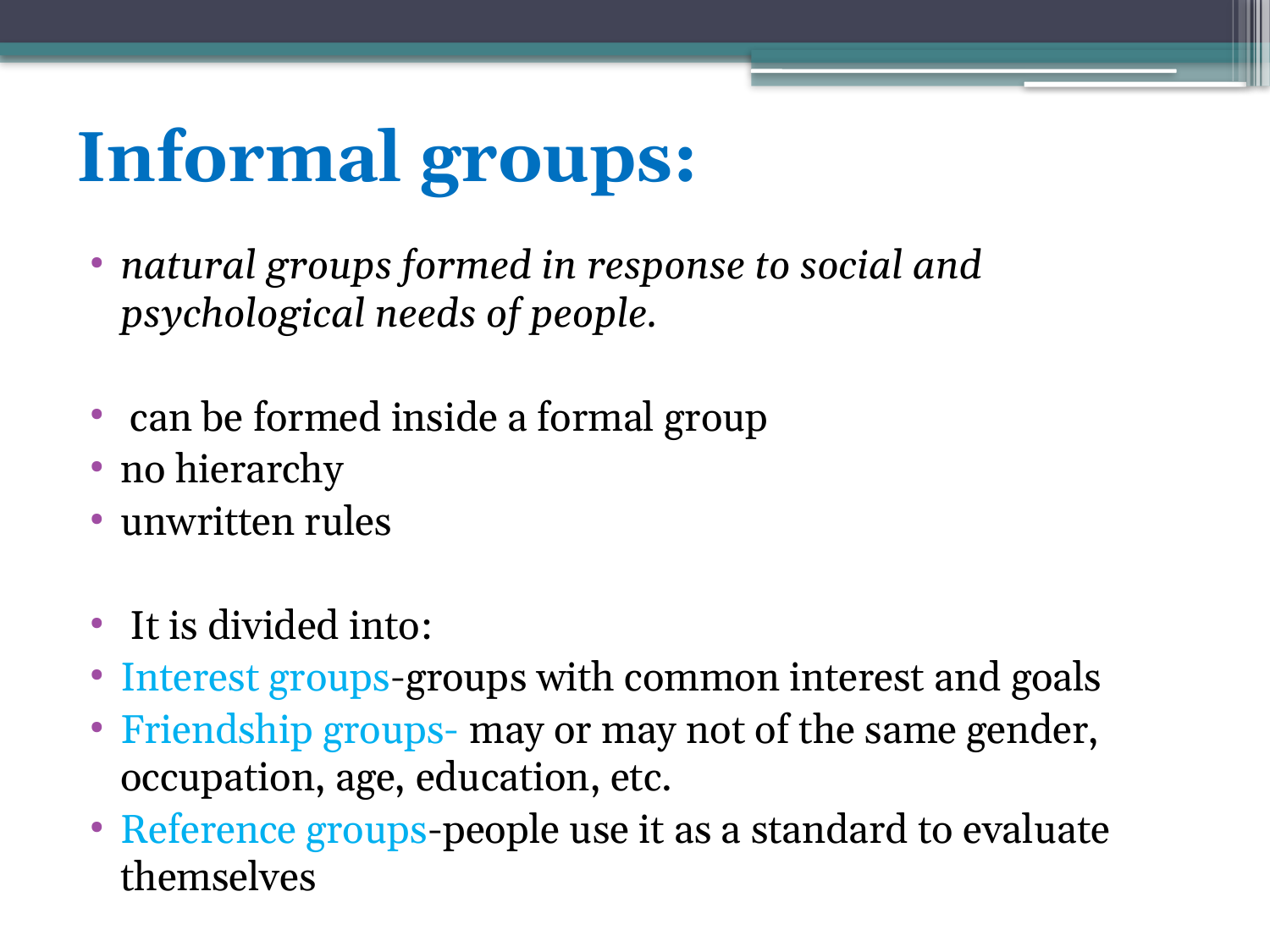

# Informal groups:
natural groups formed in response to social and psychological needs of people.

 can be formed inside a formal group
no hierarchy
unwritten rules

 It is divided into:
Interest groups-groups with common interest and goals
Friendship groups- may or may not of the same gender, occupation, age, education, etc.
Reference groups-people use it as a standard to evaluate themselves